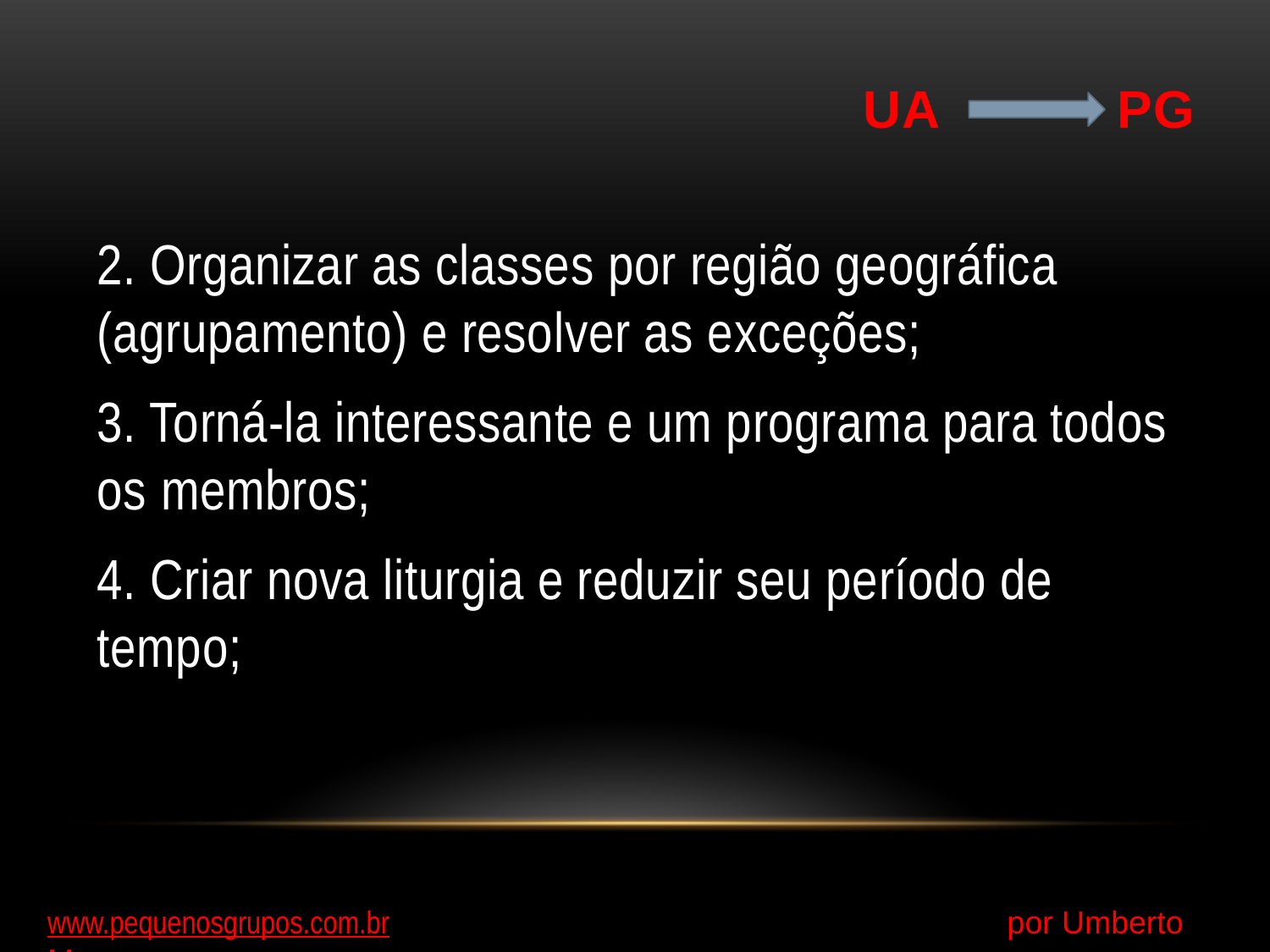

# UA 		PG

2. Organizar as classes por região geográfica (agrupamento) e resolver as exceções;
3. Torná-la interessante e um programa para todos os membros;
4. Criar nova liturgia e reduzir seu período de tempo;

www.pequenosgrupos.com.br 					        por Umberto Moura